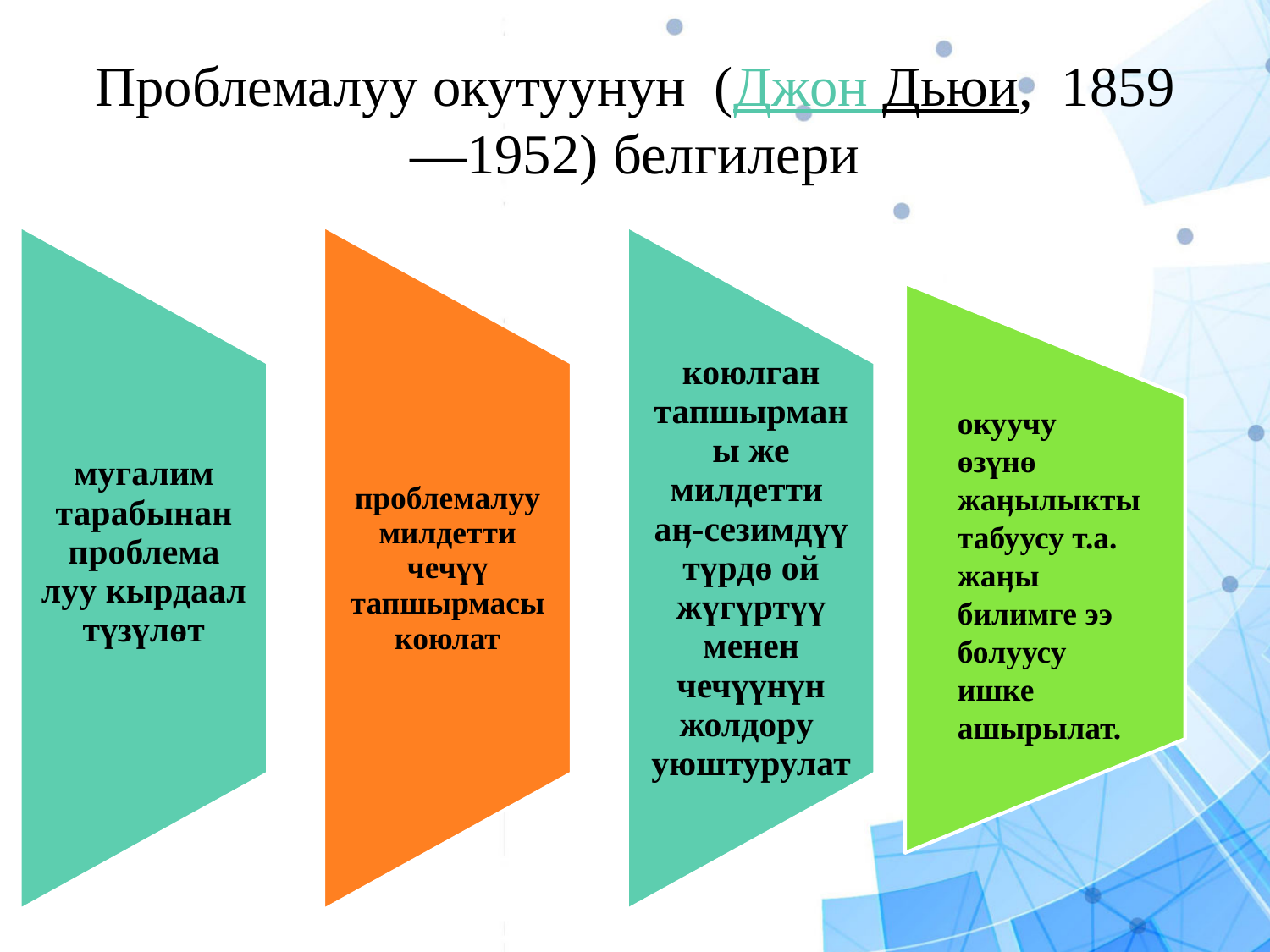

# Проблемалуу окутуунун  (Джон Дьюи,  1859—1952) белгилери
мугалим тарабынан проблема
луу кырдаал түзүлөт
коюлган тапшырманы же милдетти
аӊ-сезимдүү түрдө ой жүгүртүү менен чечүүнүн жолдору  уюштурулат
проблемалуу милдетти чечүү тапшырмасы коюлат

окуучу өзүнө жаӊылыкты табуусу т.а. жаӊы билимге ээ болуусу ишке ашырылат.